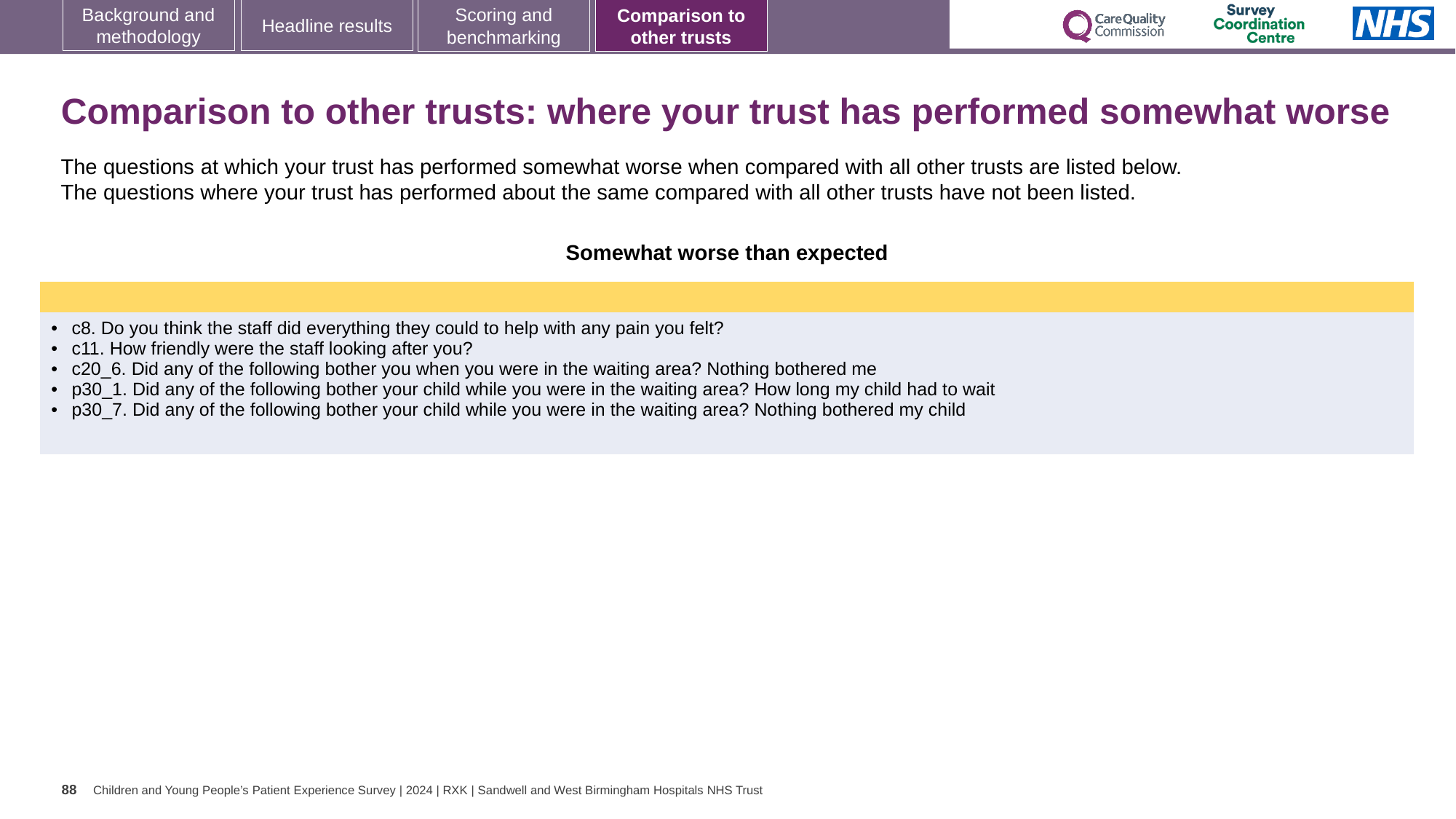

# Comparison to other trusts: where your trust has performed somewhat worse
The questions at which your trust has performed somewhat worse when compared with all other trusts are listed below.
The questions where your trust has performed about the same compared with all other trusts have not been listed.
| Somewhat worse than expected |
| --- |
|  |
| c8. Do you think the staff did everything they could to help with any pain you felt? c11. How friendly were the staff looking after you? c20\_6. Did any of the following bother you when you were in the waiting area? Nothing bothered me p30\_1. Did any of the following bother your child while you were in the waiting area? How long my child had to wait p30\_7. Did any of the following bother your child while you were in the waiting area? Nothing bothered my child |
88